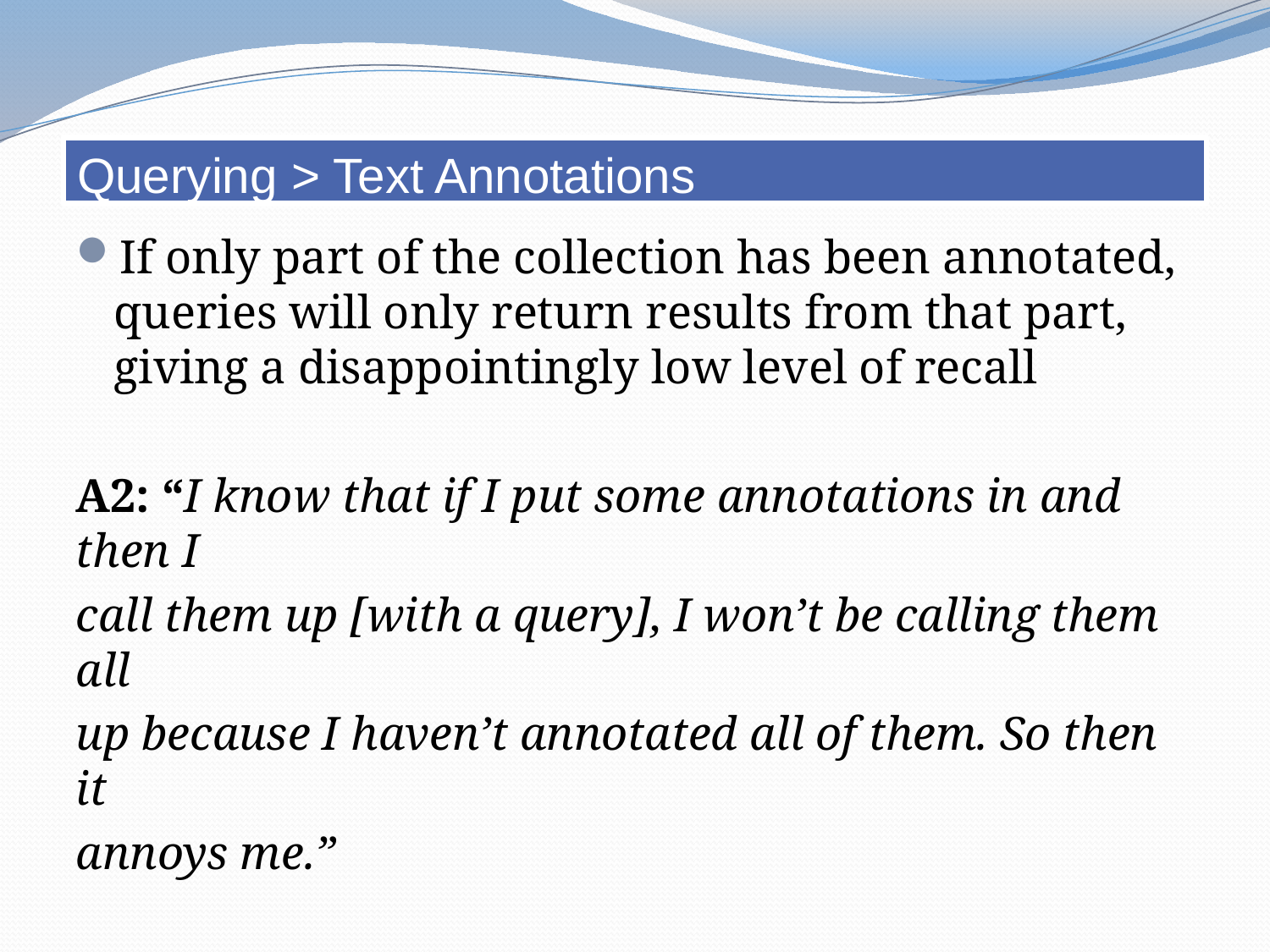

# Querying > Text Annotations
If only part of the collection has been annotated, queries will only return results from that part, giving a disappointingly low level of recall

A2: “I know that if I put some annotations in and then I
call them up [with a query], I won’t be calling them all
up because I haven’t annotated all of them. So then it
annoys me.”